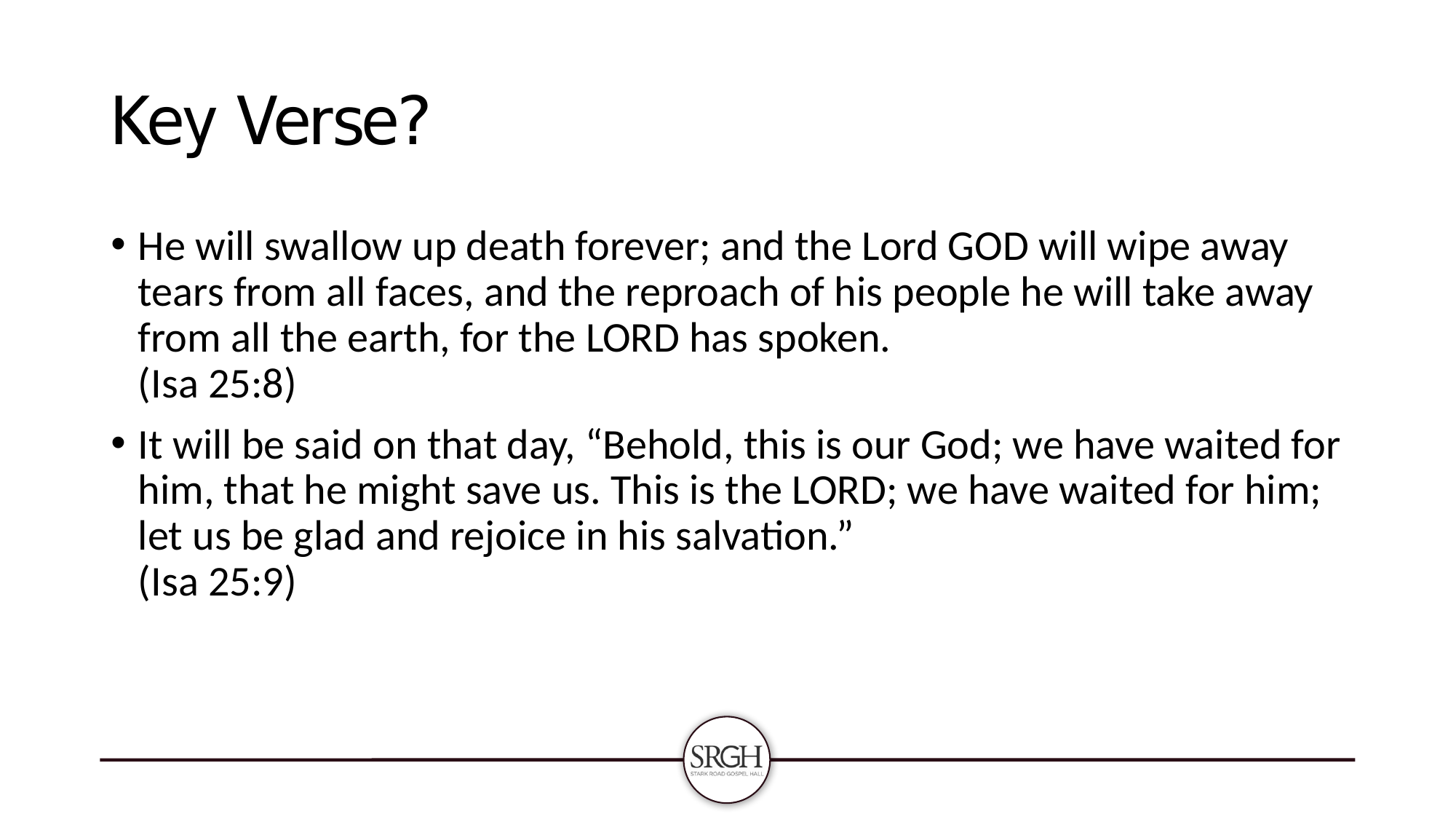

# Key Verse?
He will swallow up death forever; and the Lord GOD will wipe away tears from all faces, and the reproach of his people he will take away from all the earth, for the LORD has spoken.
(Isa 25:8)
It will be said on that day, “Behold, this is our God; we have waited for him, that he might save us. This is the LORD; we have waited for him; let us be glad and rejoice in his salvation.”
(Isa 25:9)